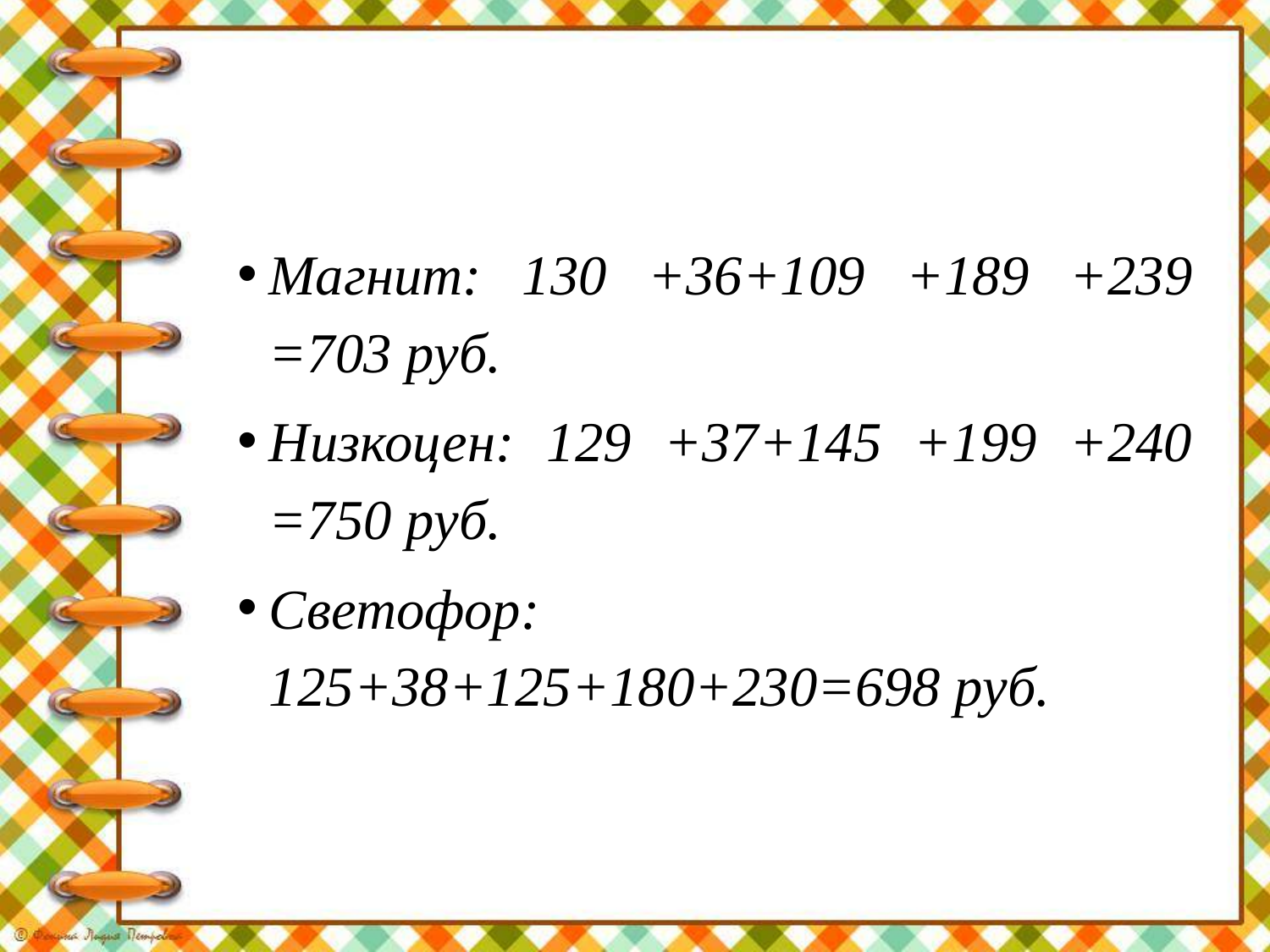

#
Магнит: 130 +36+109 +189 +239 =703 руб.
Низкоцен: 129 +37+145 +199 +240 =750 руб.
Светофор: 125+38+125+180+230=698 руб.